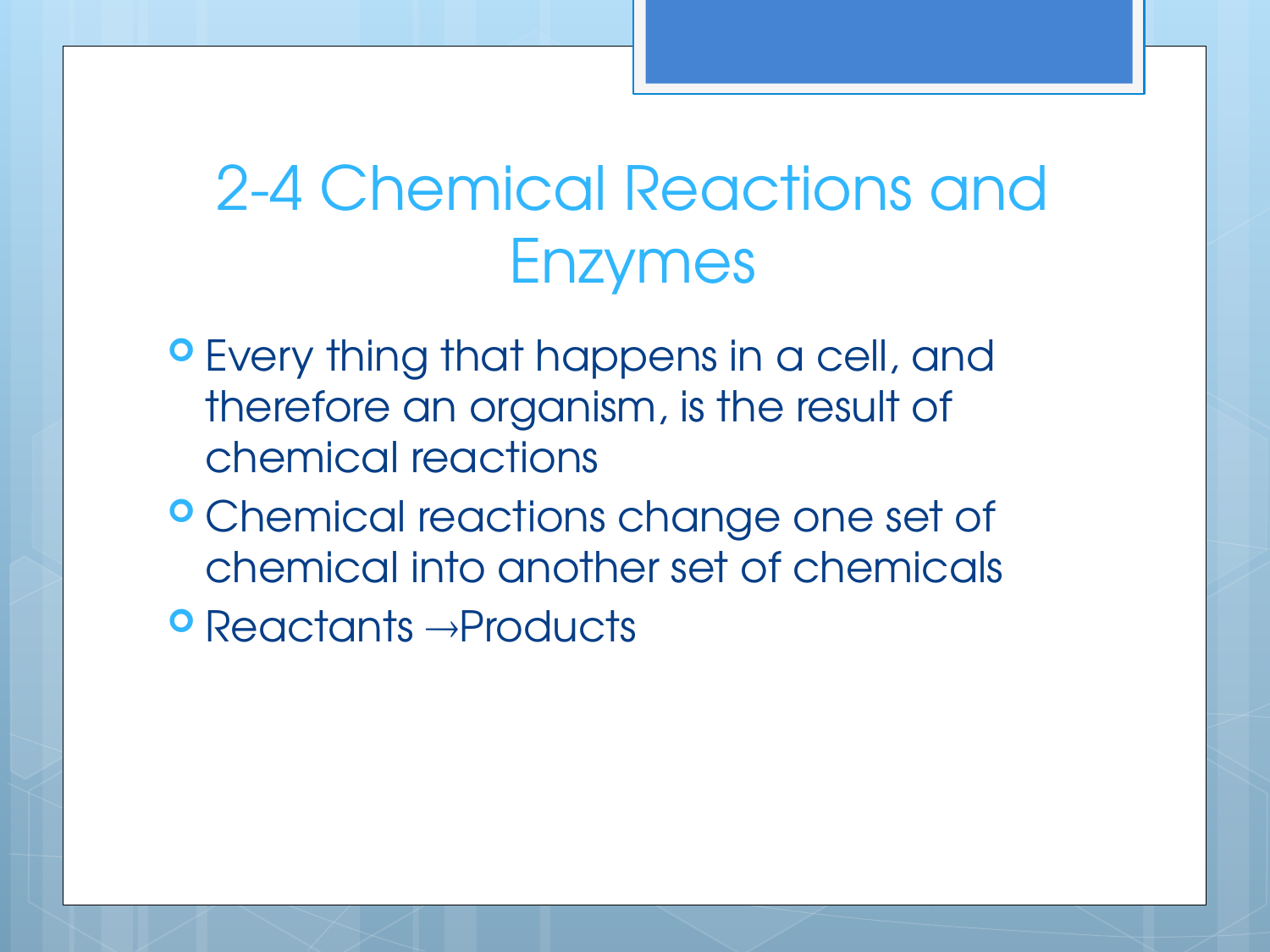

# 2-4 Chemical Reactions and Enzymes
Every thing that happens in a cell, and therefore an organism, is the result of chemical reactions
Chemical reactions change one set of chemical into another set of chemicals
Reactants →Products